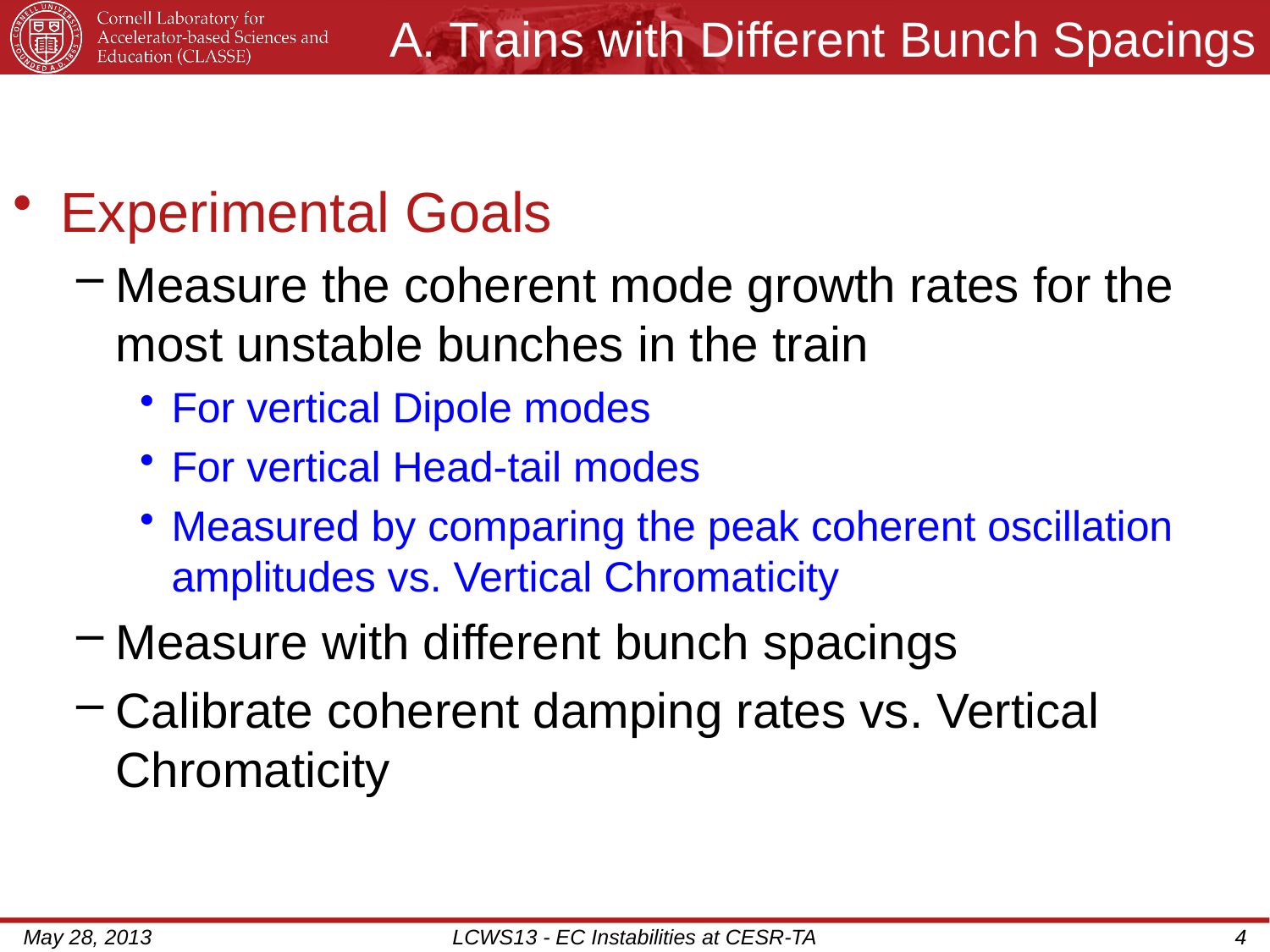

# A. Trains with Different Bunch Spacings
Experimental Goals
Measure the coherent mode growth rates for the most unstable bunches in the train
For vertical Dipole modes
For vertical Head-tail modes
Measured by comparing the peak coherent oscillation amplitudes vs. Vertical Chromaticity
Measure with different bunch spacings
Calibrate coherent damping rates vs. Vertical Chromaticity

May 28, 2013
LCWS13 - EC Instabilities at CESR-TA
4